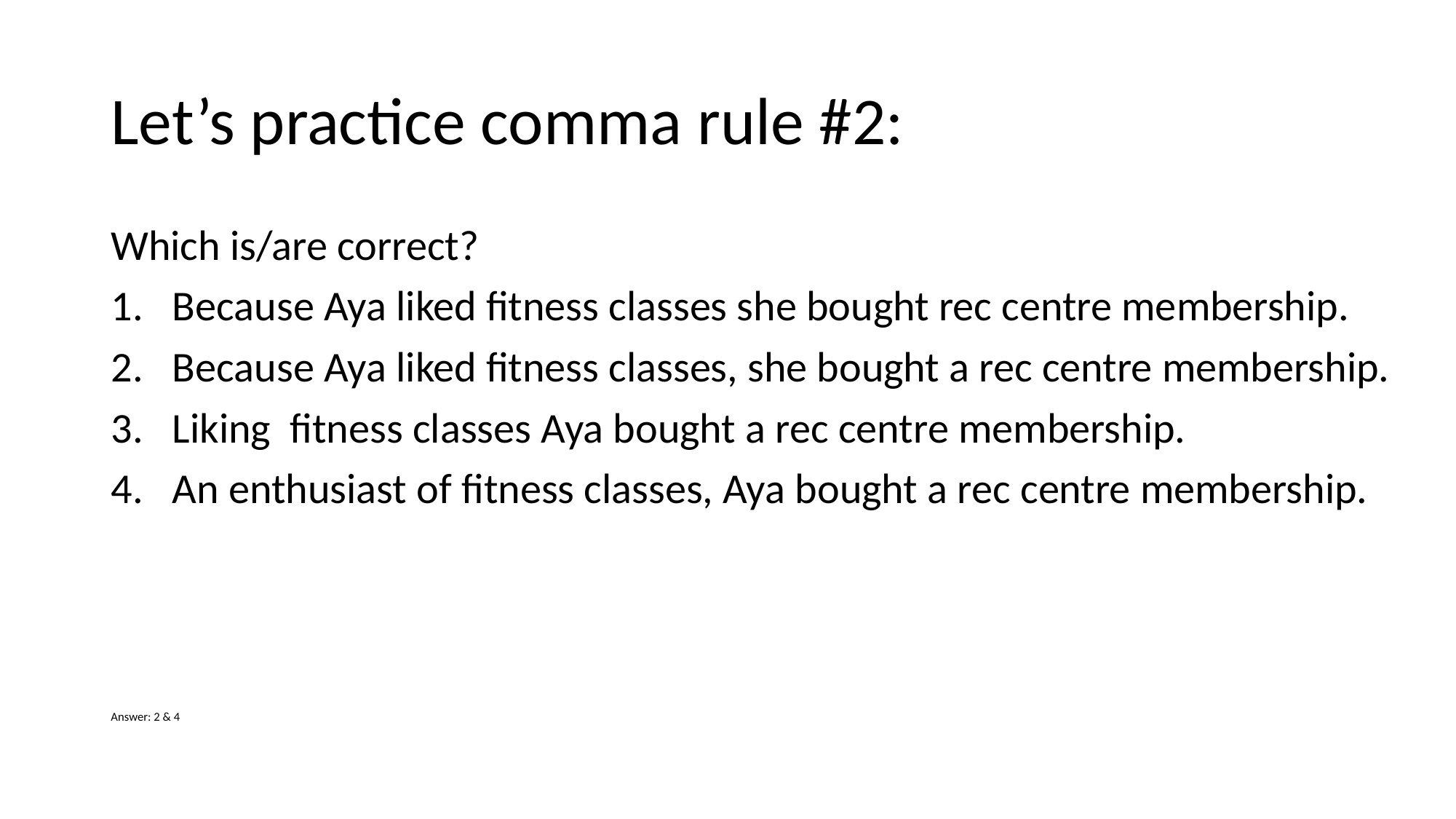

# Let’s practice comma rule #2:
Which is/are correct?
Because Aya liked fitness classes she bought rec centre membership.
Because Aya liked fitness classes, she bought a rec centre membership.
Liking  fitness classes Aya bought a rec centre membership.
An enthusiast of fitness classes, Aya bought a rec centre membership.

Answer: 2 & 4